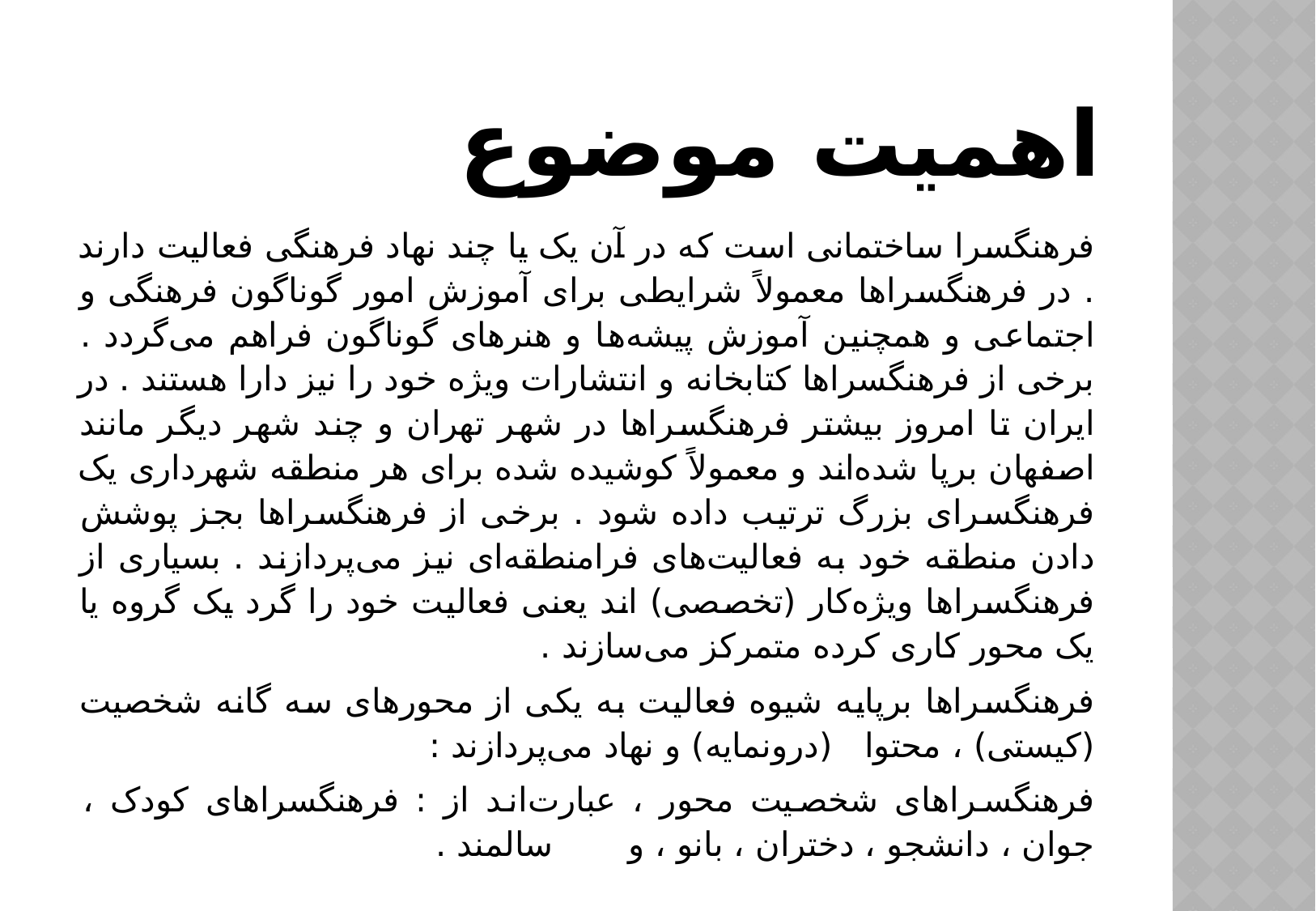

# اهمیت موضوع
فرهنگسرا ساختمانی است که در آن یک یا چند نهاد فرهنگی فعالیت دارند . در فرهنگسراها معمولاً شرایطی برای آموزش امور گوناگون فرهنگی و اجتماعی و همچنین آموزش پیشه‌ها و هنرهای گوناگون فراهم می‌گردد . برخی از فرهنگسراها کتابخانه و انتشارات ویژه خود را نیز دارا هستند . در ایران تا امروز بیشتر فرهنگسراها در شهر تهران و چند شهر دیگر مانند اصفهان برپا شده‌اند و معمولاً کوشیده شده برای هر منطقه شهرداری یک فرهنگسرای بزرگ ترتیب داده شود . برخی از فرهنگسراها بجز پوشش دادن منطقه خود به فعالیت‌های فرامنطقه‌ای نیز می‌پردازند . بسیاری از فرهنگسراها ویژه‌کار (تخصصی) اند یعنی فعالیت خود را گرد یک گروه یا یک محور کاری کرده متمرکز می‌سازند .
فرهنگسراها برپایه شیوه فعالیت به یکی از محورهای سه گانه شخصیت (کیستی) ، محتوا   (درونمایه) و نهاد می‌پردازند :
فرهنگسراهای شخصیت محور ، عبارت‌اند از : فرهنگسراهای کودک ، جوان ، دانشجو ، دختران ، بانو ، و       سالمند .